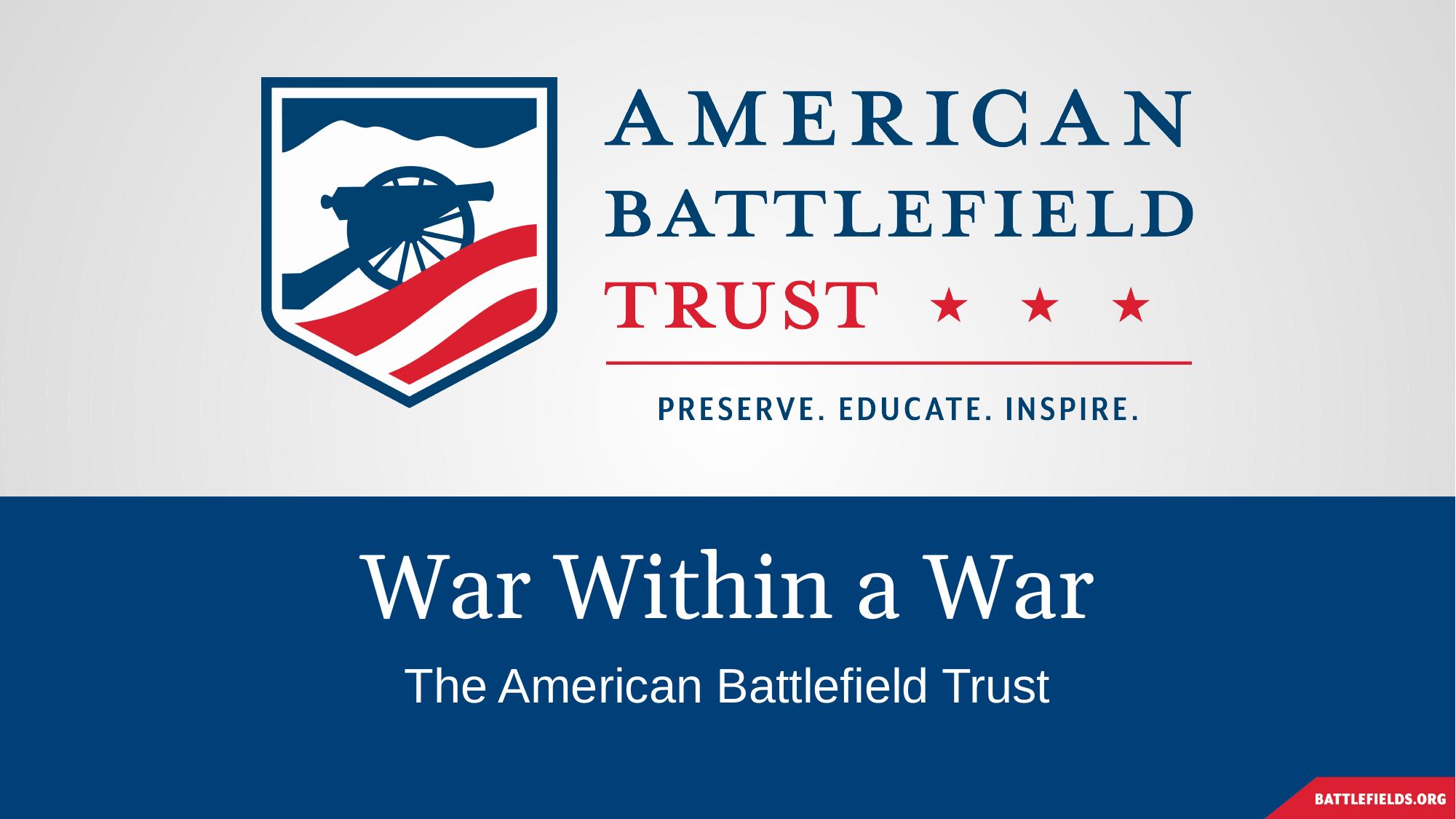

# War Within a War
The American Battlefield Trust